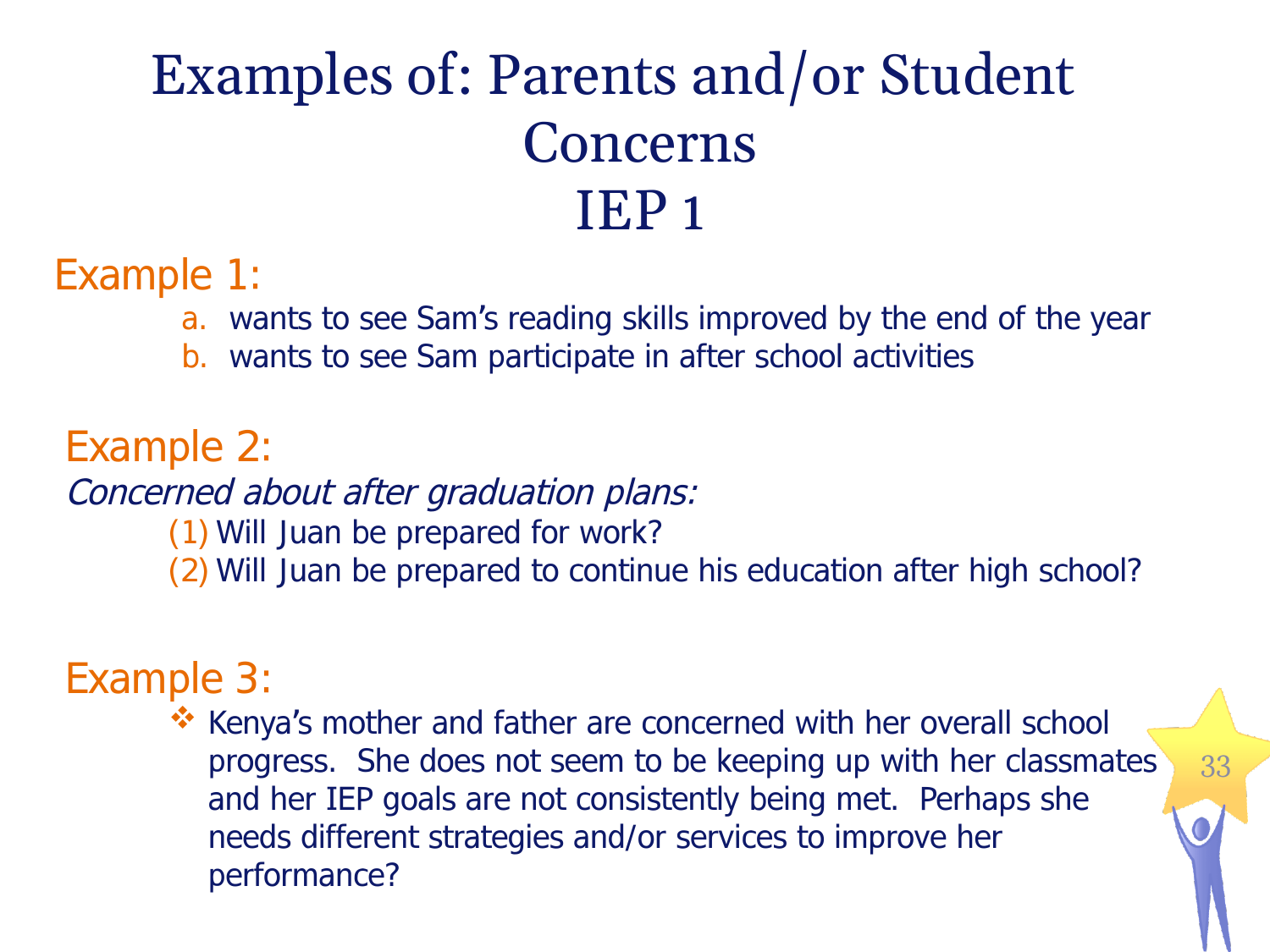

Examples of: Parents and/or Student     Concerns
IEP 1

Example 1:
wants to see Sam’s reading skills improved by the end of the year
wants to see Sam participate in after school activities
Example 2:
Concerned about after graduation plans:
Will Juan be prepared for work?
Will Juan be prepared to continue his education after high school?
Example 3:
Kenya’s mother and father are concerned with her overall school progress.  She does not seem to be keeping up with her classmates and her IEP goals are not consistently being met.  Perhaps she needs different strategies and/or services to improve her performance?
33